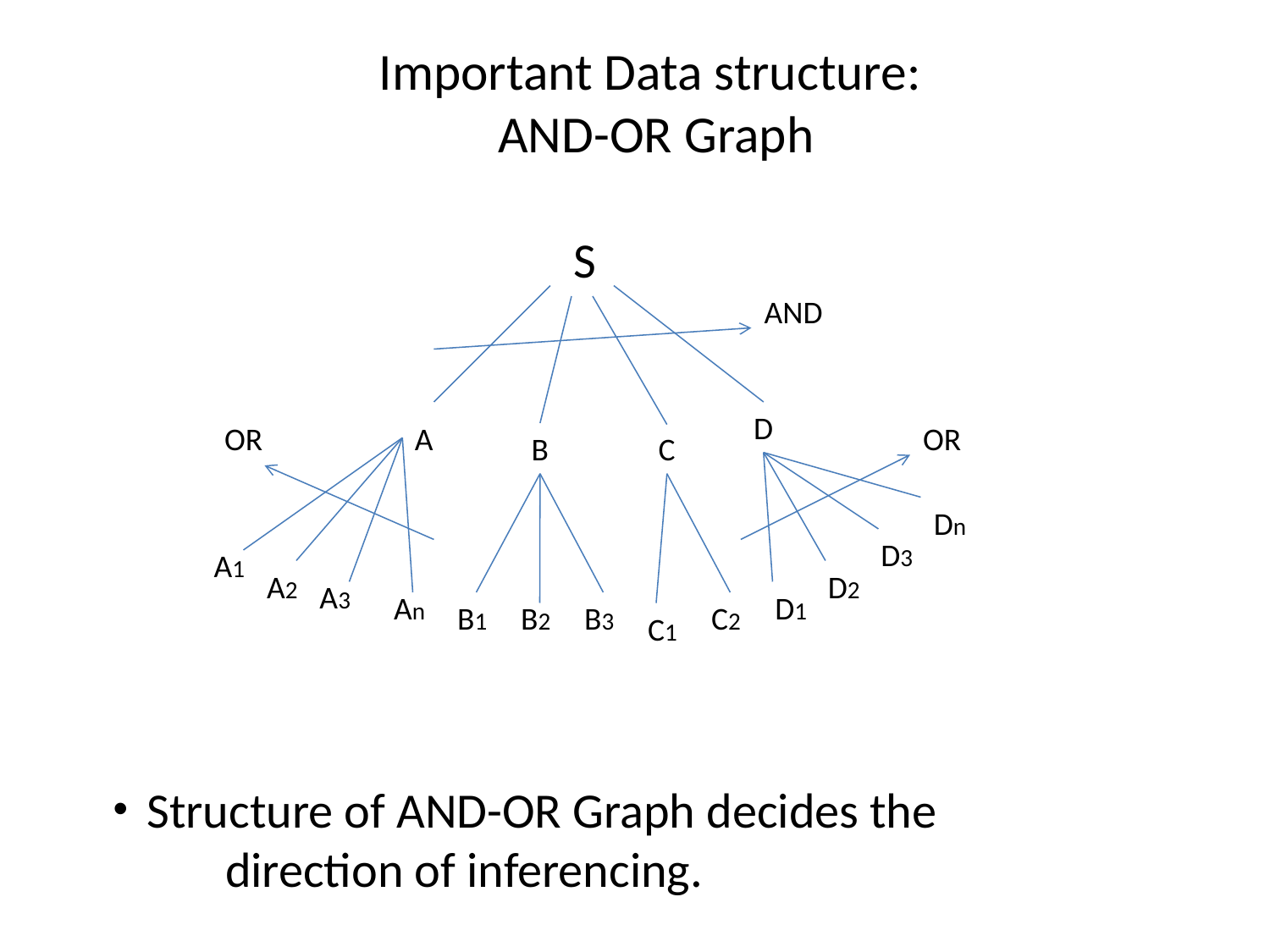

# Important Data structure: AND-OR Graph

 S
AND
D
OR
A
OR
B
C
Dn

D3

A1
A2

D2

A3

An

D1

B1

B2

B3

C2

C1

  Structure of AND-OR Graph decides the
          direction of inferencing.